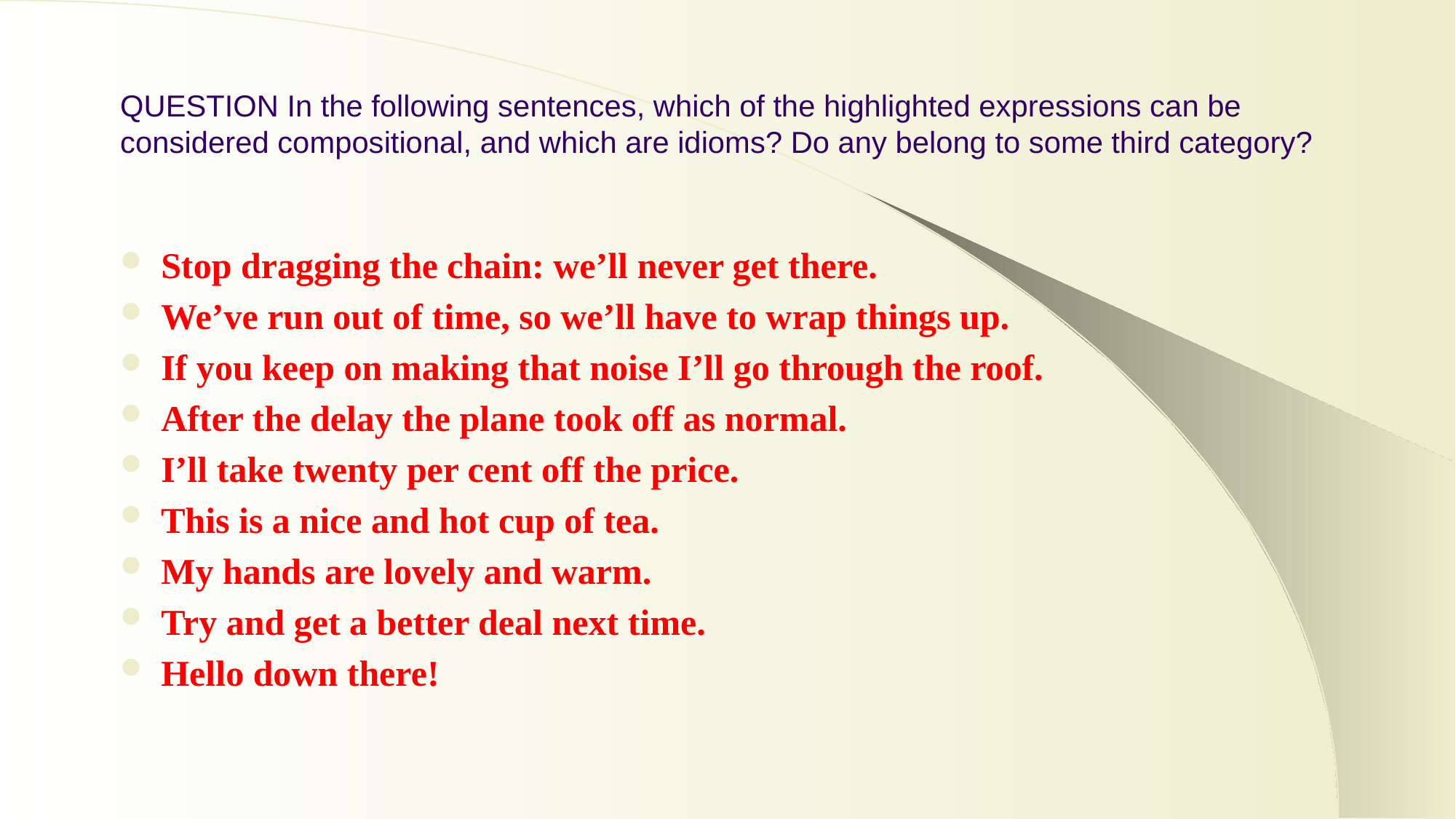

# QUESTION In the following sentences, which of the highlighted expressions can be considered compositional, and which are idioms? Do any belong to some third category?
Stop dragging the chain: we’ll never get there.
We’ve run out of time, so we’ll have to wrap things up.
If you keep on making that noise I’ll go through the roof.
After the delay the plane took off as normal.
I’ll take twenty per cent off the price.
This is a nice and hot cup of tea.
My hands are lovely and warm.
Try and get a better deal next time.
Hello down there!